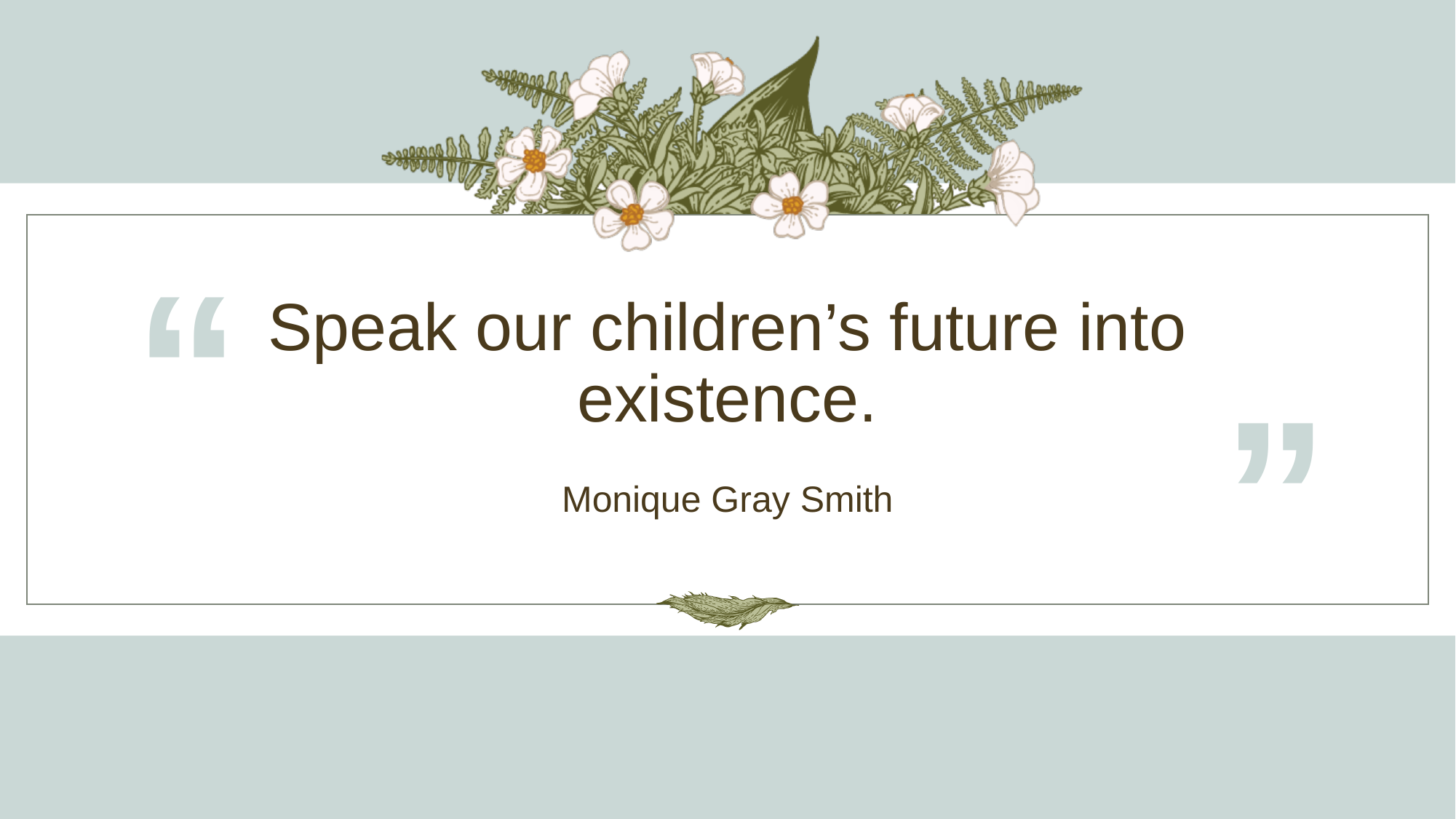

“
# Speak our children’s future into existence.
”
Monique Gray Smith